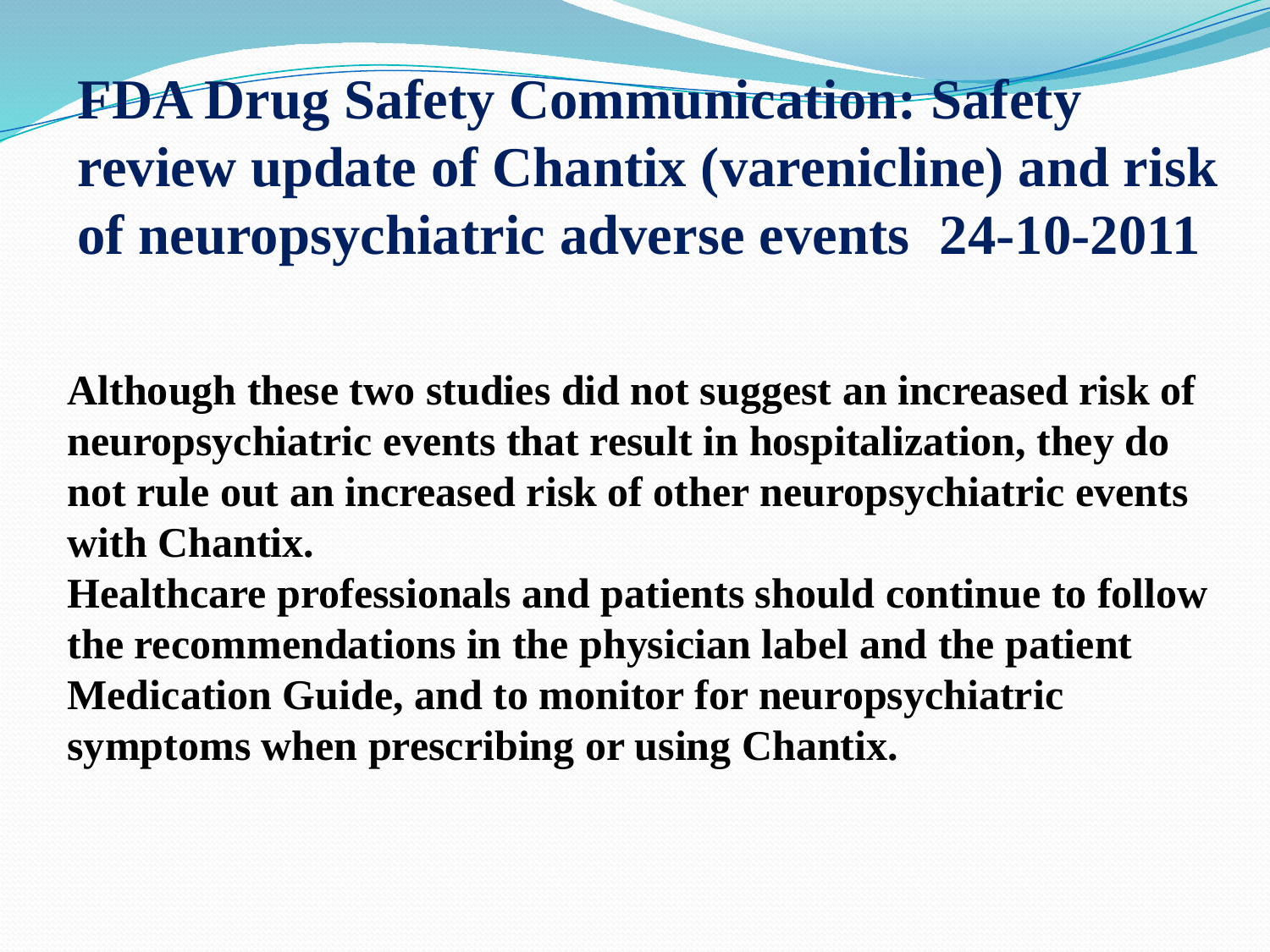

FDA Drug Safety Communication: Safety review update of Chantix (varenicline) and risk of neuropsychiatric adverse events  24-10-2011

Although these two studies did not suggest an increased risk of neuropsychiatric events that result in hospitalization, they do not rule out an increased risk of other neuropsychiatric events with Chantix.
Healthcare professionals and patients should continue to follow the recommendations in the physician label and the patient Medication Guide, and to monitor for neuropsychiatric symptoms when prescribing or using Chantix.